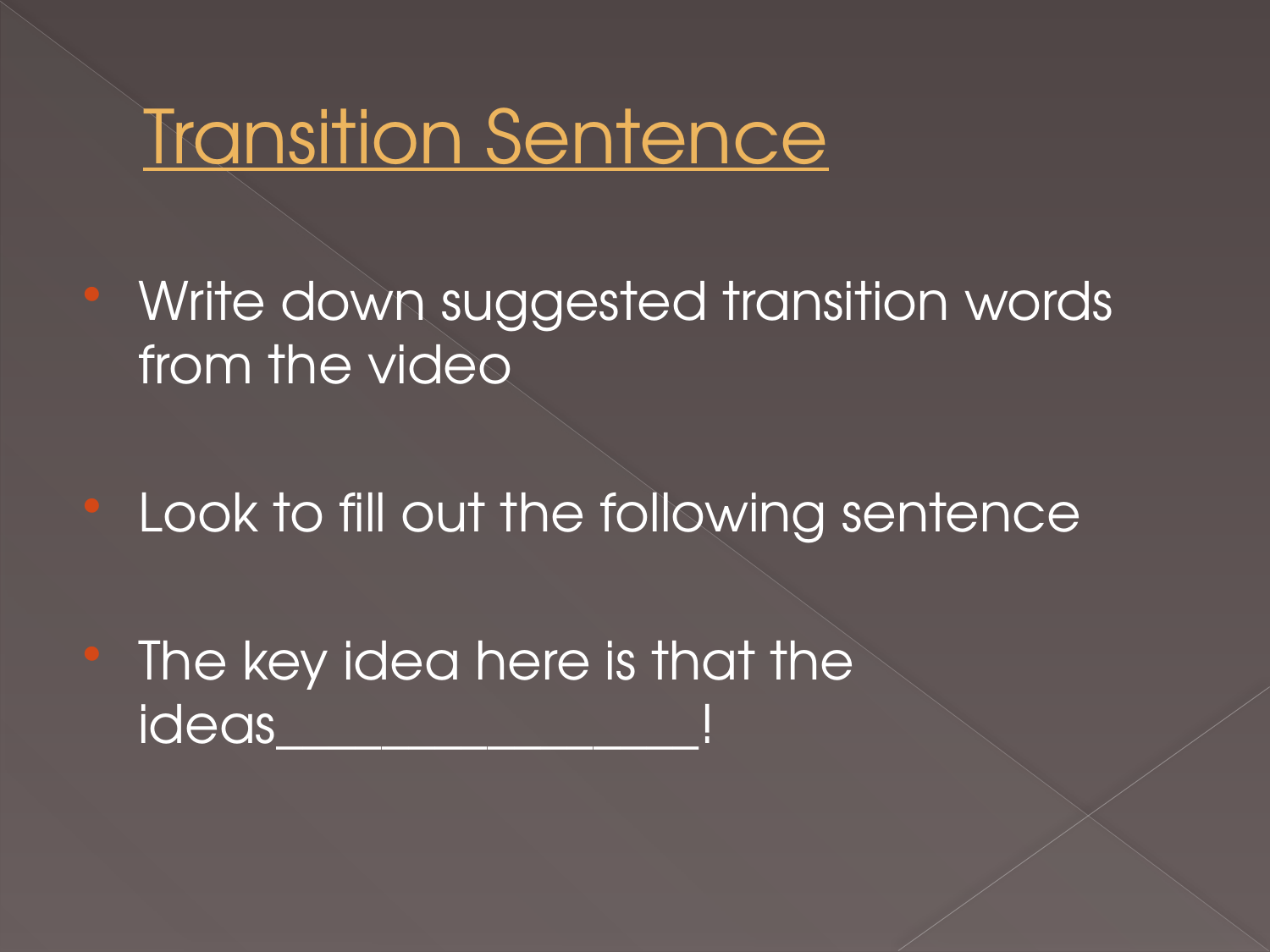

# Transition Sentence
Write down suggested transition words from the video

Look to fill out the following sentence

The key idea here is that the ideas________________!